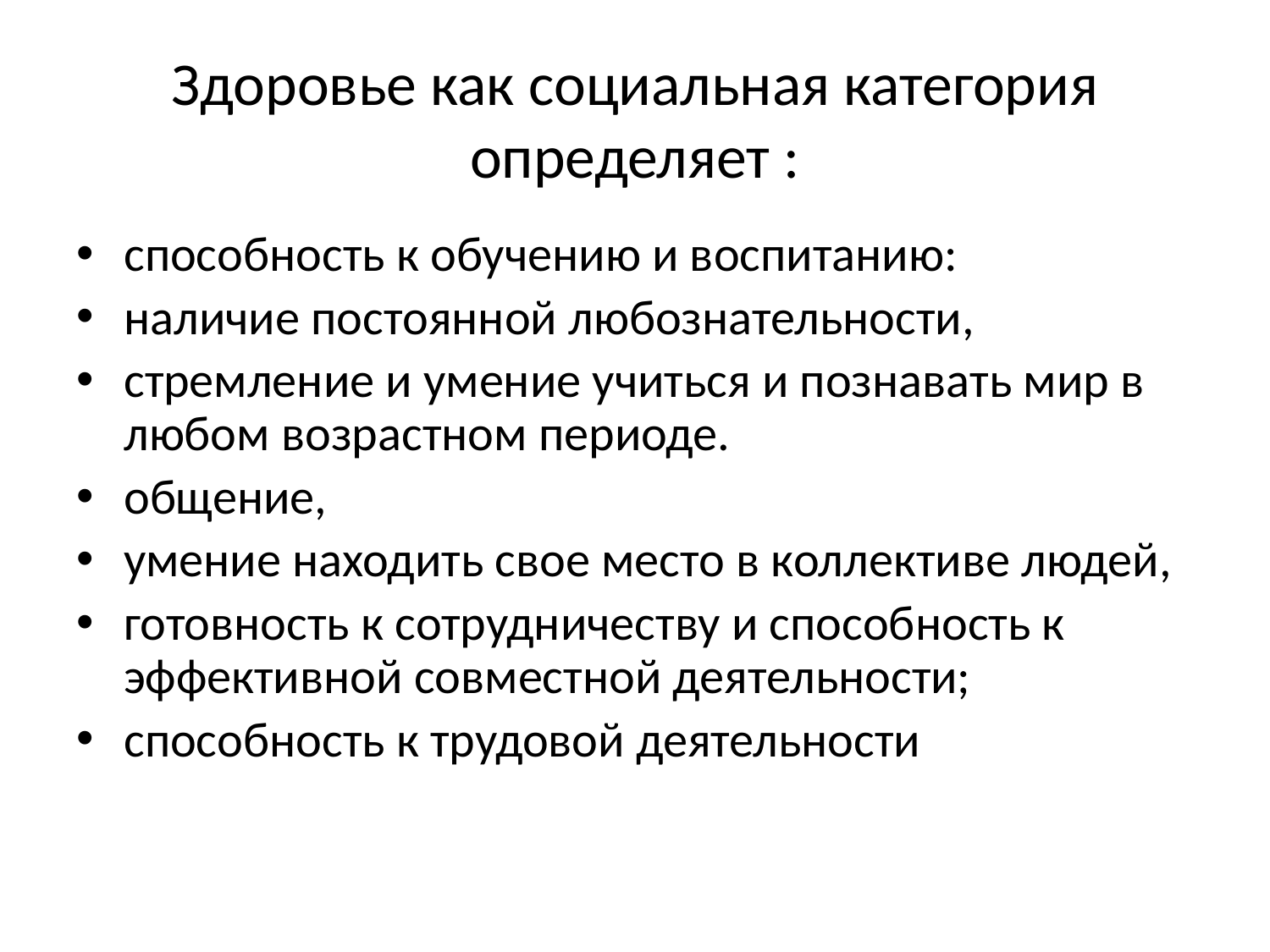

# Здоровье как социальная категория определяет :
способность к обучению и воспитанию:
наличие постоянной любознательности,
стремление и умение учиться и познавать мир в любом возрастном периоде.
общение,
умение находить свое место в коллективе людей,
готовность к сотрудничеству и способность к эффективной совместной деятельности;
способность к трудовой деятельности